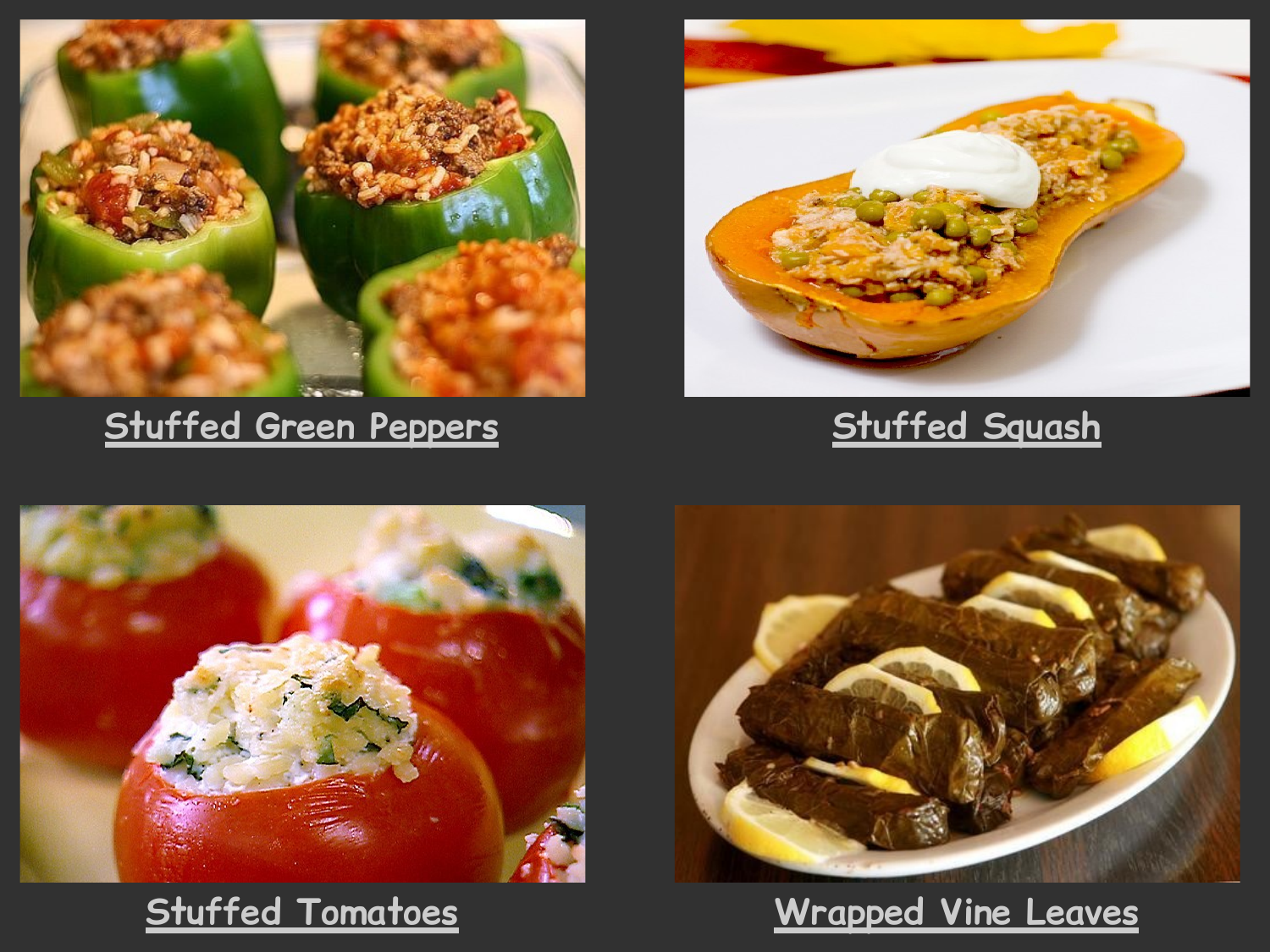

Stuffed Green Peppers
# Stuffed Squash

Stuffed Tomatoes
Wrapped Vine Leaves